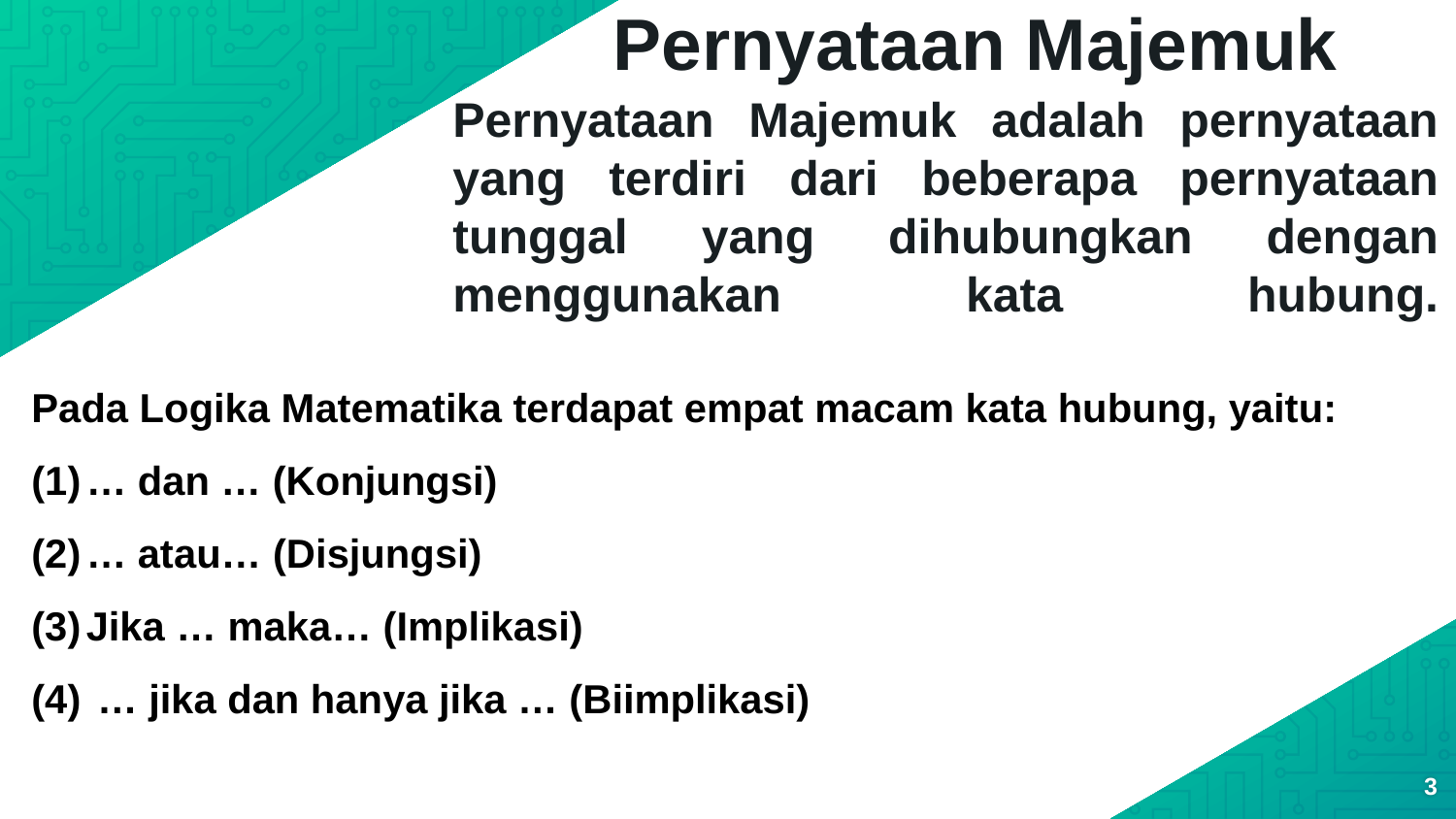

Pernyataan Majemuk
# Pernyataan Majemuk adalah pernyataan yang terdiri dari beberapa pernyataan tunggal yang dihubungkan dengan menggunakan kata hubung.
Pada Logika Matematika terdapat empat macam kata hubung, yaitu:
… dan … (Konjungsi)
… atau… (Disjungsi)
Jika … maka… (Implikasi)
 … jika dan hanya jika … (Biimplikasi)
3